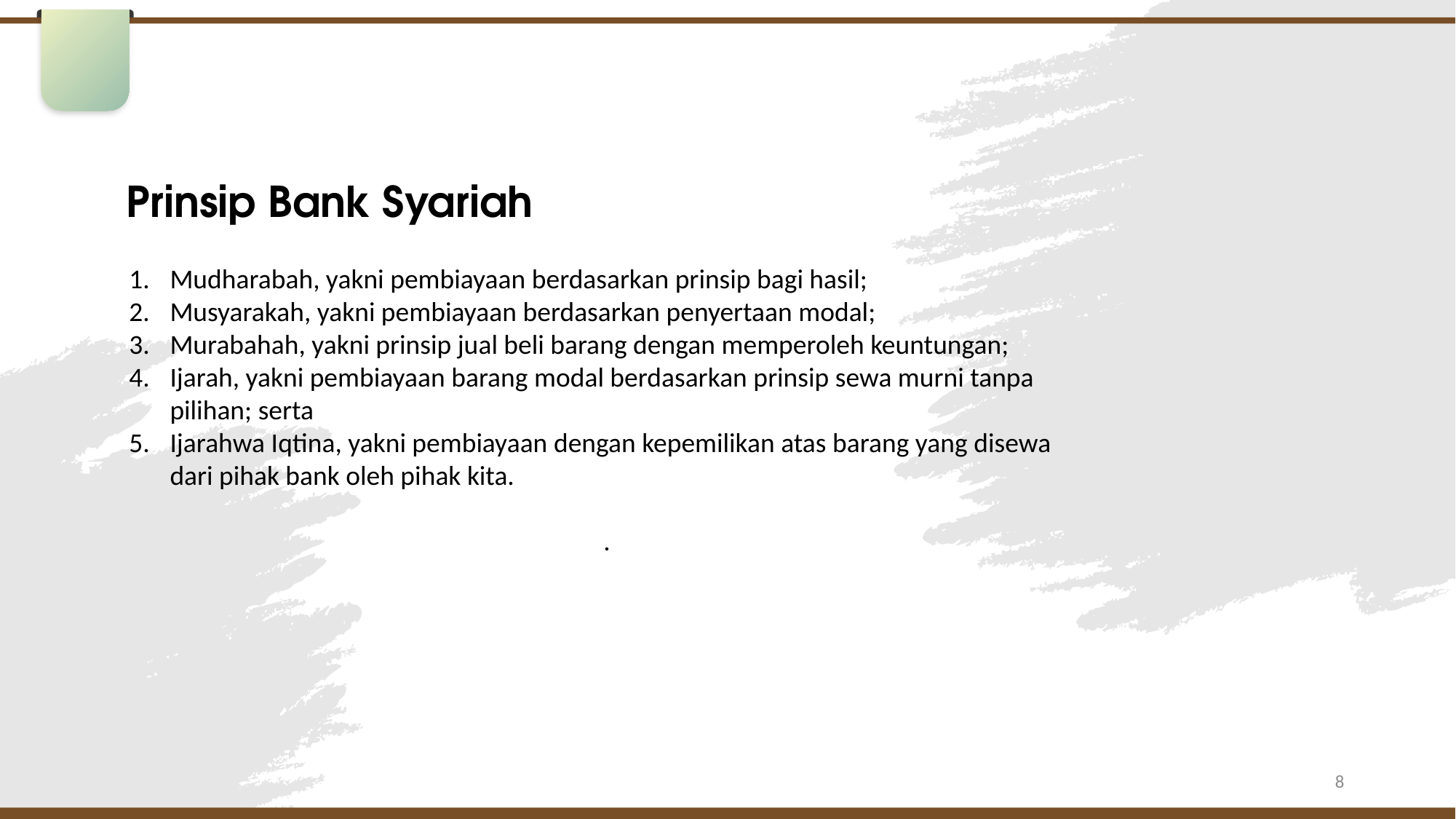

Prinsip Bank Syariah
Mudharabah, yakni pembiayaan berdasarkan prinsip bagi hasil;
Musyarakah, yakni pembiayaan berdasarkan penyertaan modal;
Murabahah, yakni prinsip jual beli barang dengan memperoleh keuntungan;
Ijarah, yakni pembiayaan barang modal berdasarkan prinsip sewa murni tanpa pilihan; serta
Ijarahwa Iqtina, yakni pembiayaan dengan kepemilikan atas barang yang disewa dari pihak bank oleh pihak kita.

.
8